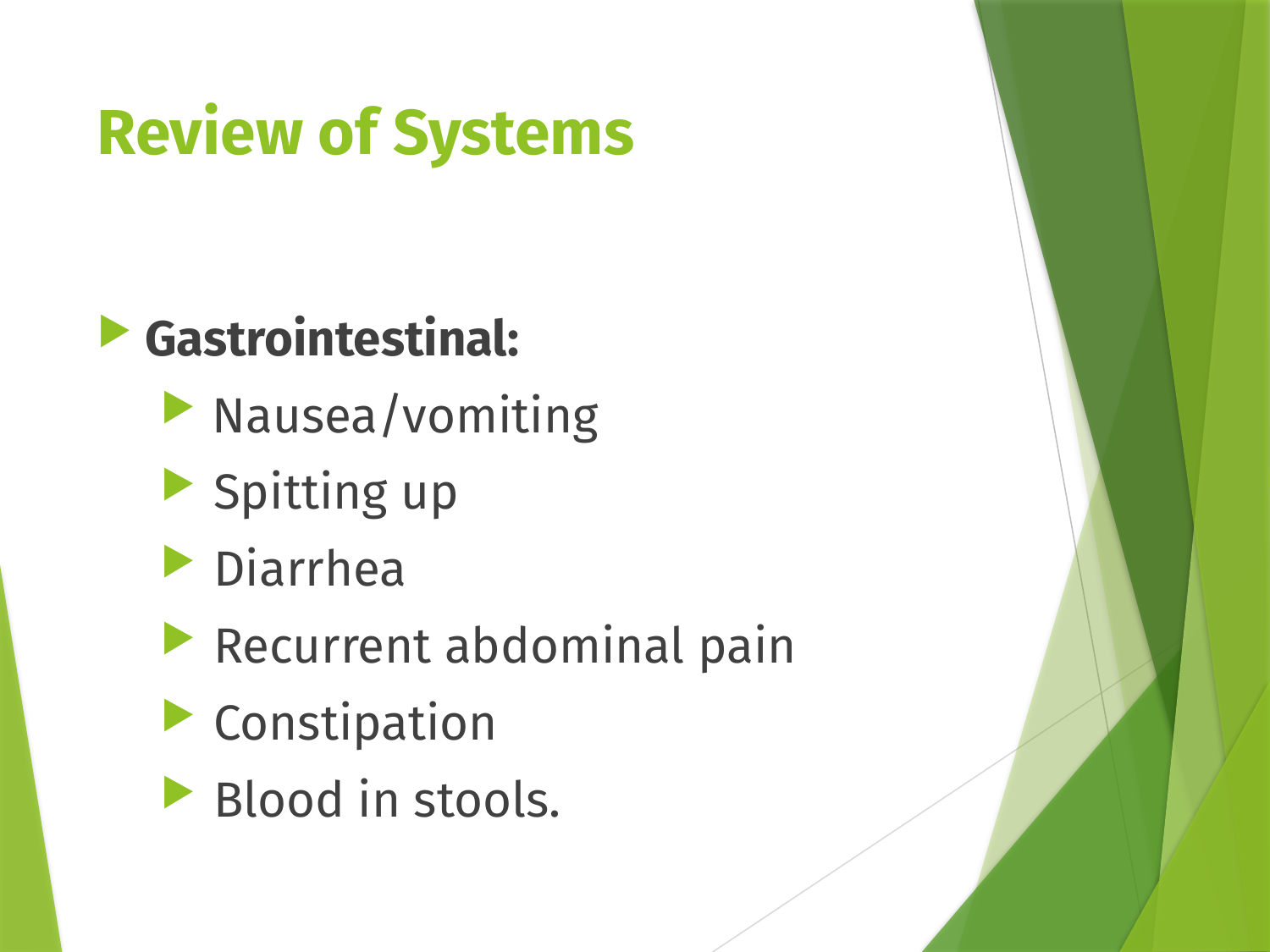

# Review of Systems
Gastrointestinal:
 Nausea/vomiting
 Spitting up
 Diarrhea
 Recurrent abdominal pain
 Constipation
 Blood in stools.